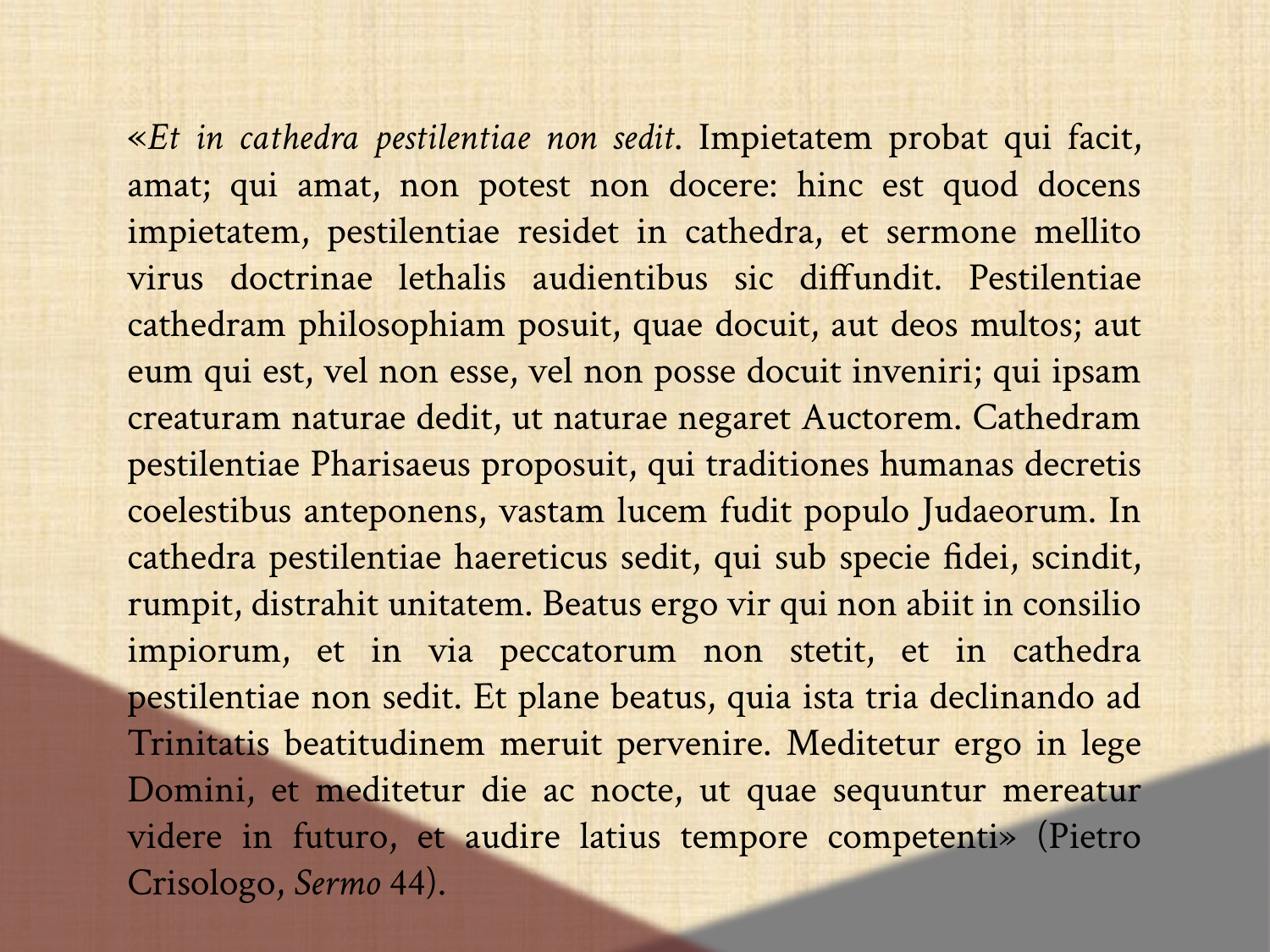

«Et in cathedra pestilentiae non sedit. Impietatem probat qui facit, amat; qui amat, non potest non docere: hinc est quod docens impietatem, pestilentiae residet in cathedra, et sermone mellito virus doctrinae lethalis audientibus sic diffundit. Pestilentiae cathedram philosophiam posuit, quae docuit, aut deos multos; aut eum qui est, vel non esse, vel non posse docuit inveniri; qui ipsam creaturam naturae dedit, ut naturae negaret Auctorem. Cathedram pestilentiae Pharisaeus proposuit, qui traditiones humanas decretis coelestibus anteponens, vastam lucem fudit populo Judaeorum. In cathedra pestilentiae haereticus sedit, qui sub specie fidei, scindit, rumpit, distrahit unitatem. Beatus ergo vir qui non abiit in consilio impiorum, et in via peccatorum non stetit, et in cathedra pestilentiae non sedit. Et plane beatus, quia ista tria declinando ad Trinitatis beatitudinem meruit pervenire. Meditetur ergo in lege Domini, et meditetur die ac nocte, ut quae sequuntur mereatur videre in futuro, et audire latius tempore competenti» (Pietro Crisologo, Sermo 44).